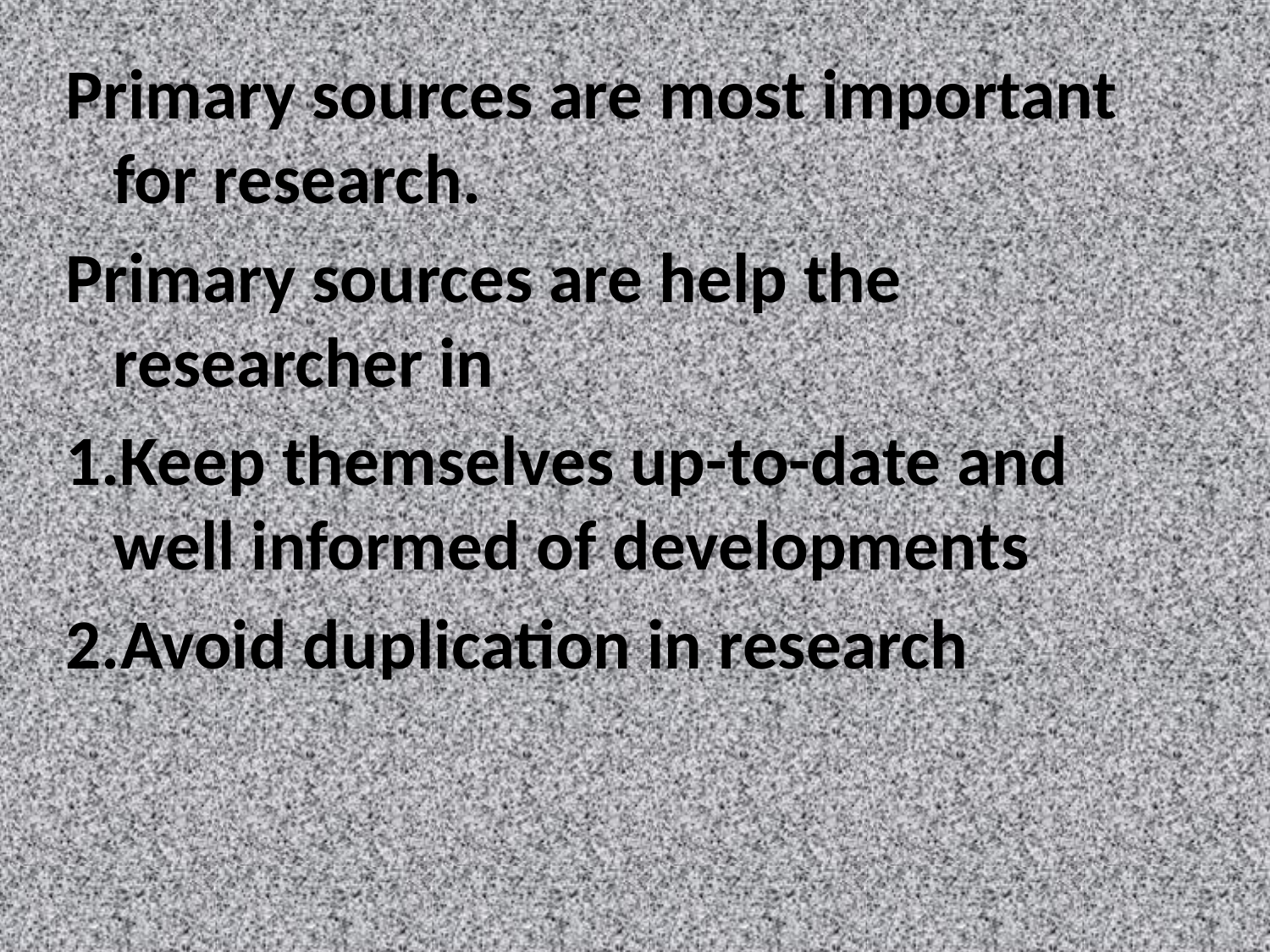

Primary sources are most important for research.
Primary sources are help the researcher in
1.Keep themselves up-to-date and well informed of developments
2.Avoid duplication in research